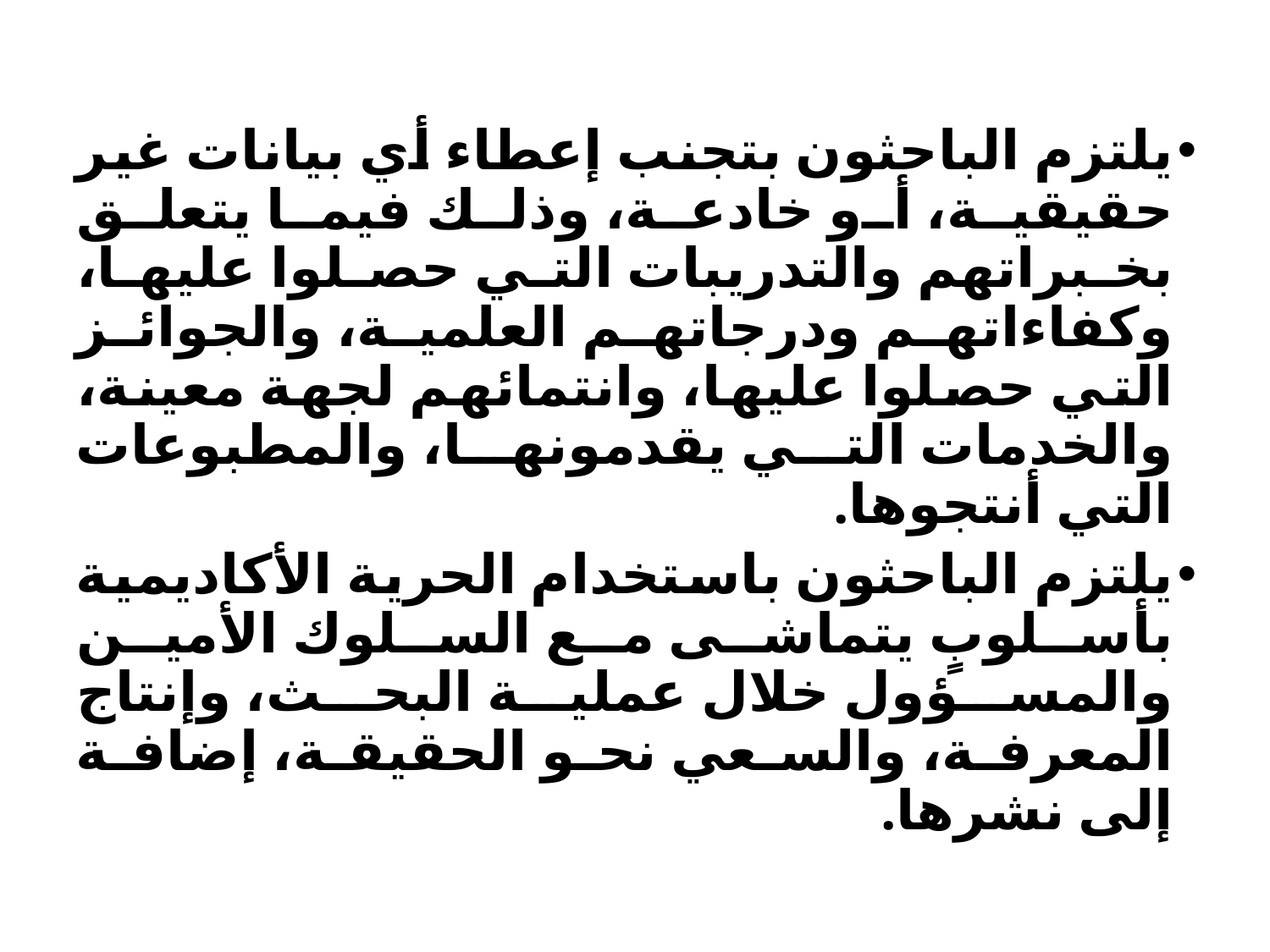

يلتزم الباحثون بتجنب إعطاء أي بيانات غير حقيقية، أو خادعة، وذلك فيما يتعلق بخبراتهم والتدريبات التي حصلوا عليها، وكفاءاتهم ودرجاتهم العلمية، والجوائز التي حصلوا عليها، وانتمائهم لجهة معينة، والخدمات التي يقدمونها، والمطبوعات التي أنتجوها.
يلتزم الباحثون باستخدام الحرية الأكاديمية بأسلوبٍ يتماشى مع السلوك الأمين والمسؤول خلال عملية البحث، وإنتاج المعرفة، والسعي نحو الحقيقة، إضافة إلى نشرها.